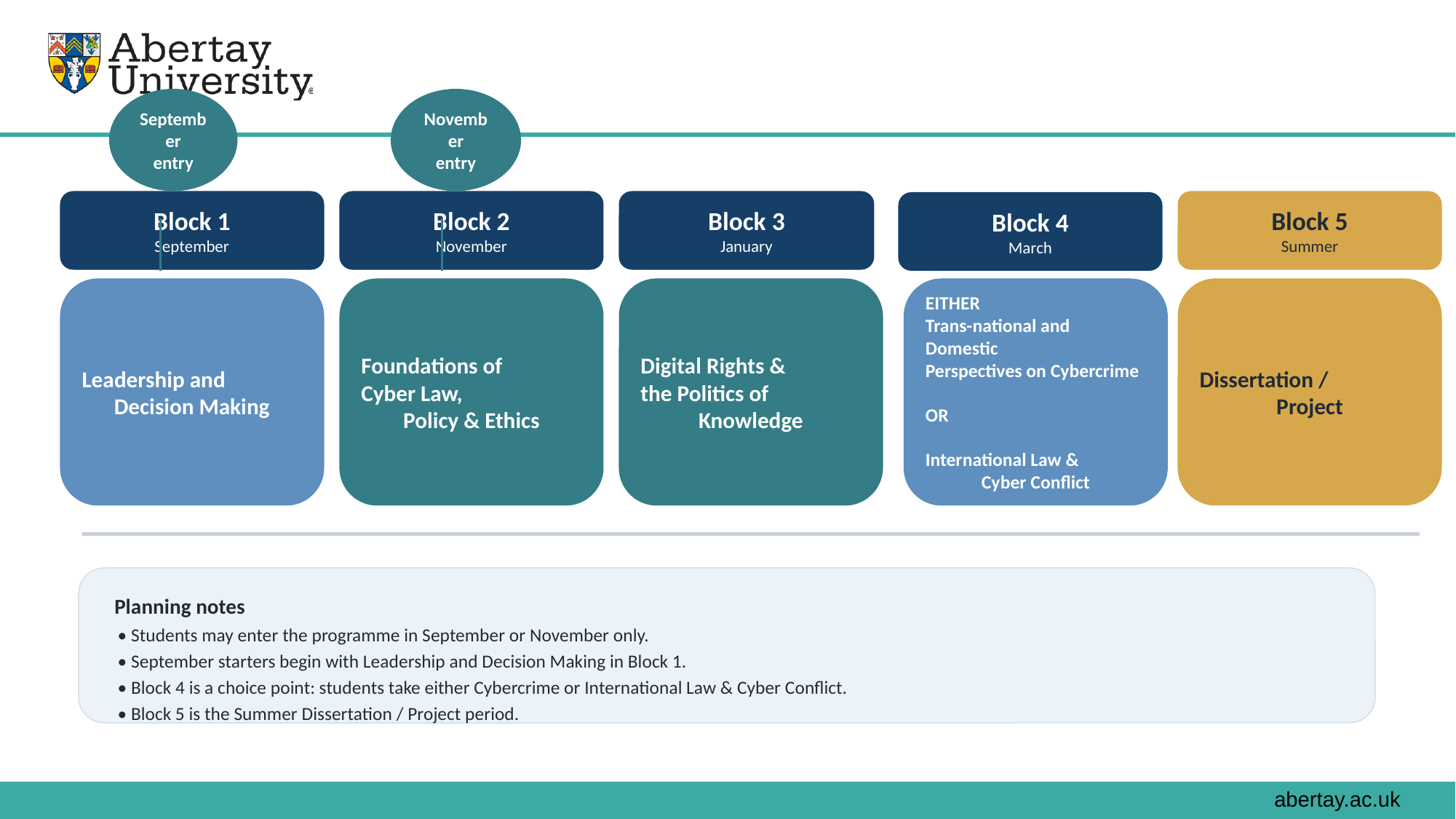

September
entry
November
entry
Block 1
September
Block 2
November
Block 3
January
Block 5
Summer
Block 4
March
Leadership and
Decision Making
Foundations of
Cyber Law,
Policy & Ethics
Digital Rights &
the Politics of
Knowledge
EITHER
Trans-national and Domestic
Perspectives on Cybercrime

OR

International Law &
Cyber Conflict
Dissertation /
Project

Planning notes
• Students may enter the programme in September or November only.
• September starters begin with Leadership and Decision Making in Block 1.
• Block 4 is a choice point: students take either Cybercrime or International Law & Cyber Conflict.
• Block 5 is the Summer Dissertation / Project period.